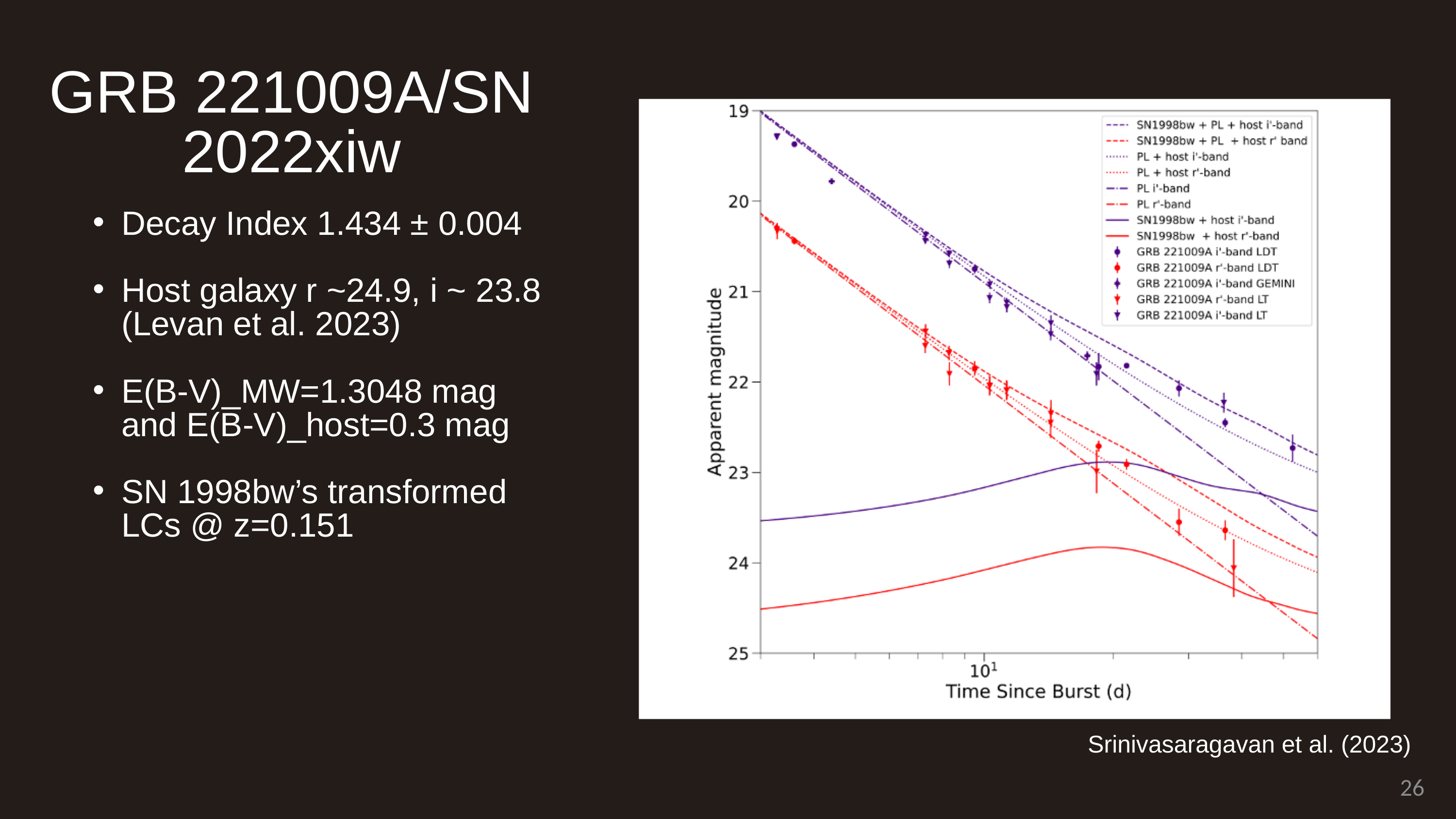

GRB 221009A/SN 2022xiw

Decay Index 1.434 ± 0.004

Host galaxy r ~24.9, i ~ 23.8 (Levan et al. 2023)

E(B-V)_MW=1.3048 mag and E(B-V)_host=0.3 mag

SN 1998bw’s transformed LCs @ z=0.151

Srinivasaragavan et al. (2023)
26